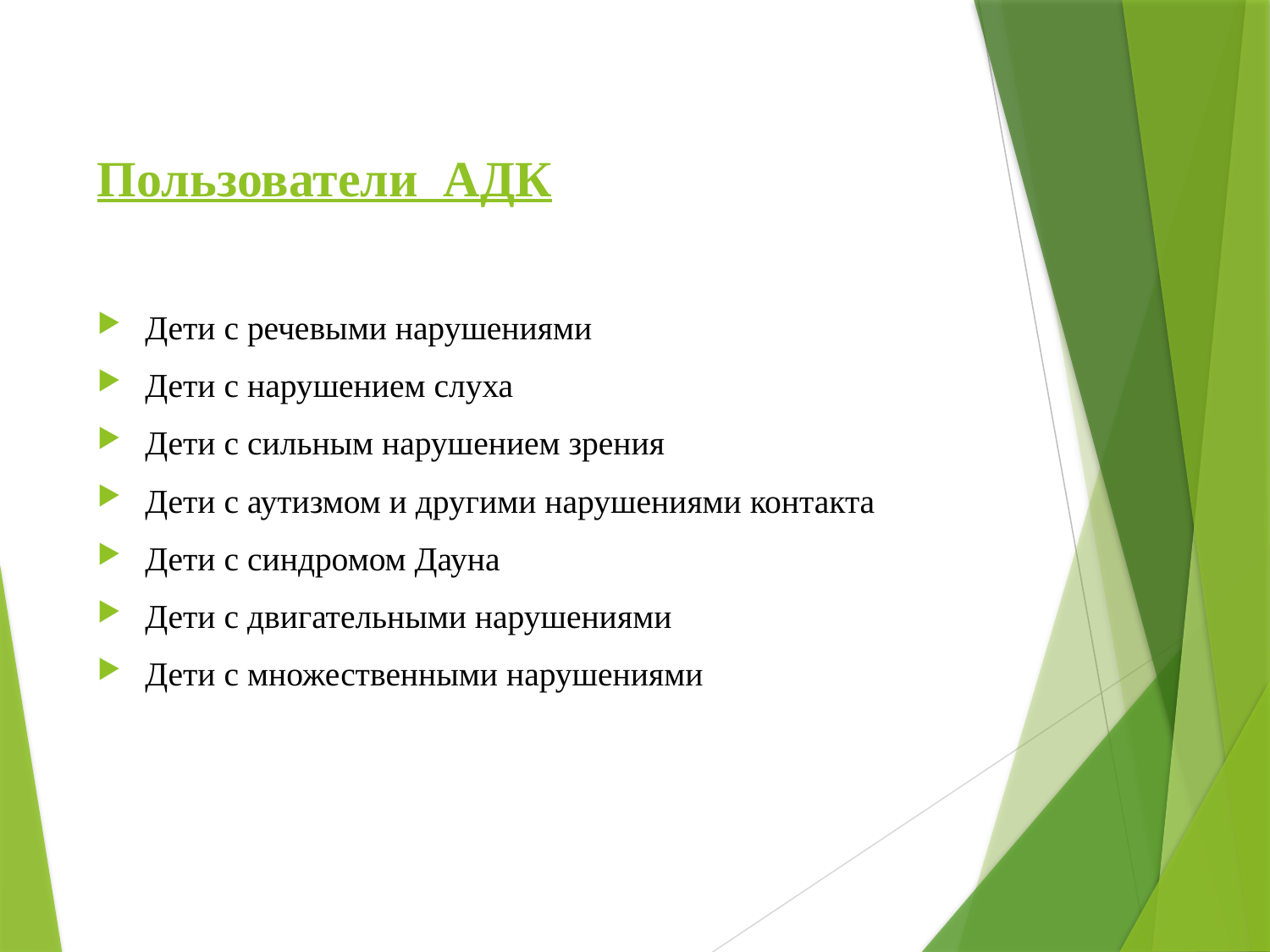

# Пользователи  АДК
Дети с речевыми нарушениями
Дети с нарушением слуха
Дети с сильным нарушением зрения
Дети с аутизмом и другими нарушениями контакта
Дети с синдромом Дауна
Дети с двигательными нарушениями
Дети с множественными нарушениями